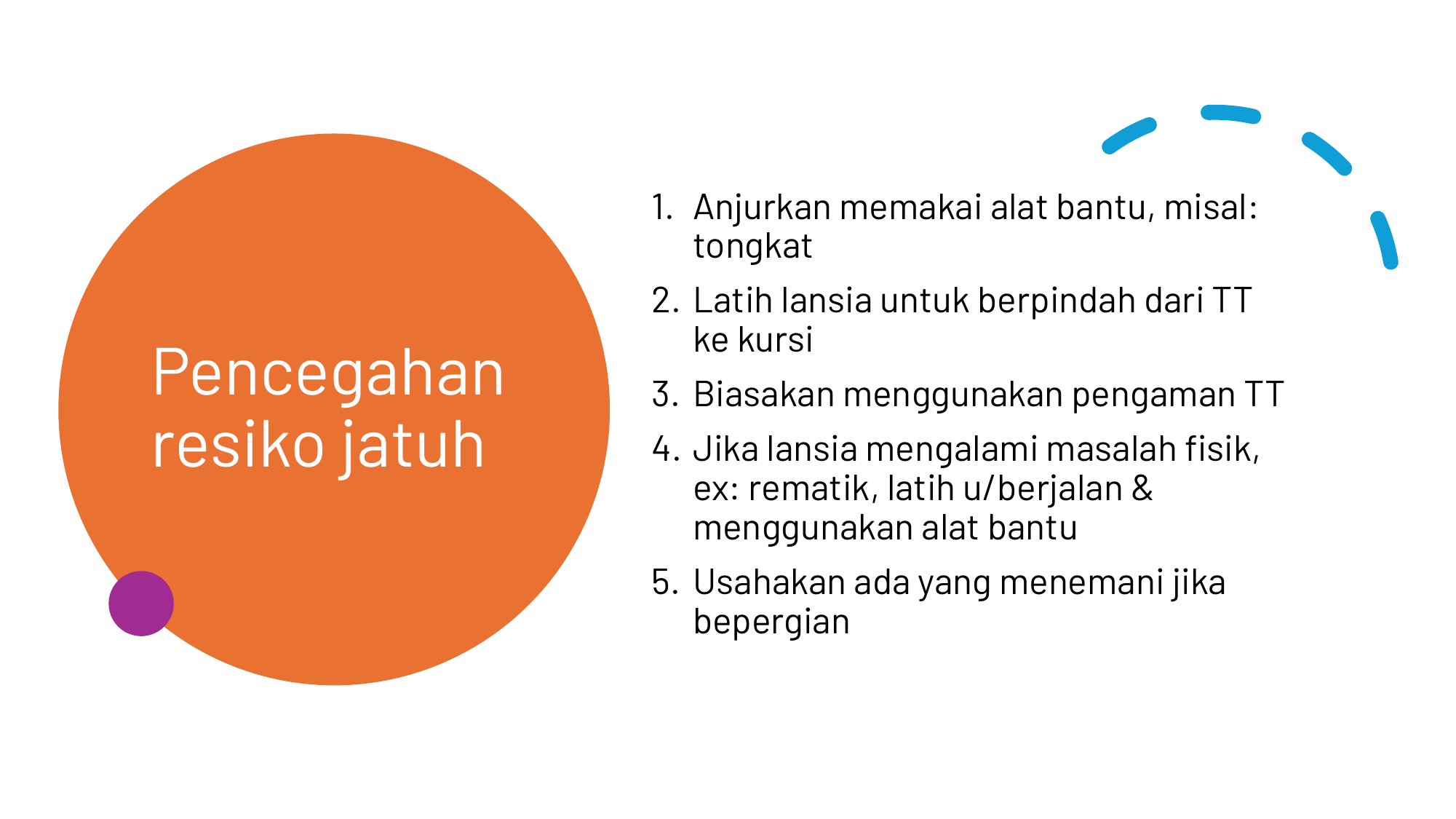

# Pencegahan resiko jatuh
Anjurkan memakai alat bantu, misal: tongkat
Latih lansia untuk berpindah dari TT ke kursi
Biasakan menggunakan pengaman TT
Jika lansia mengalami masalah fisik, ex: rematik, latih u/berjalan & menggunakan alat bantu
Usahakan ada yang menemani jika bepergian